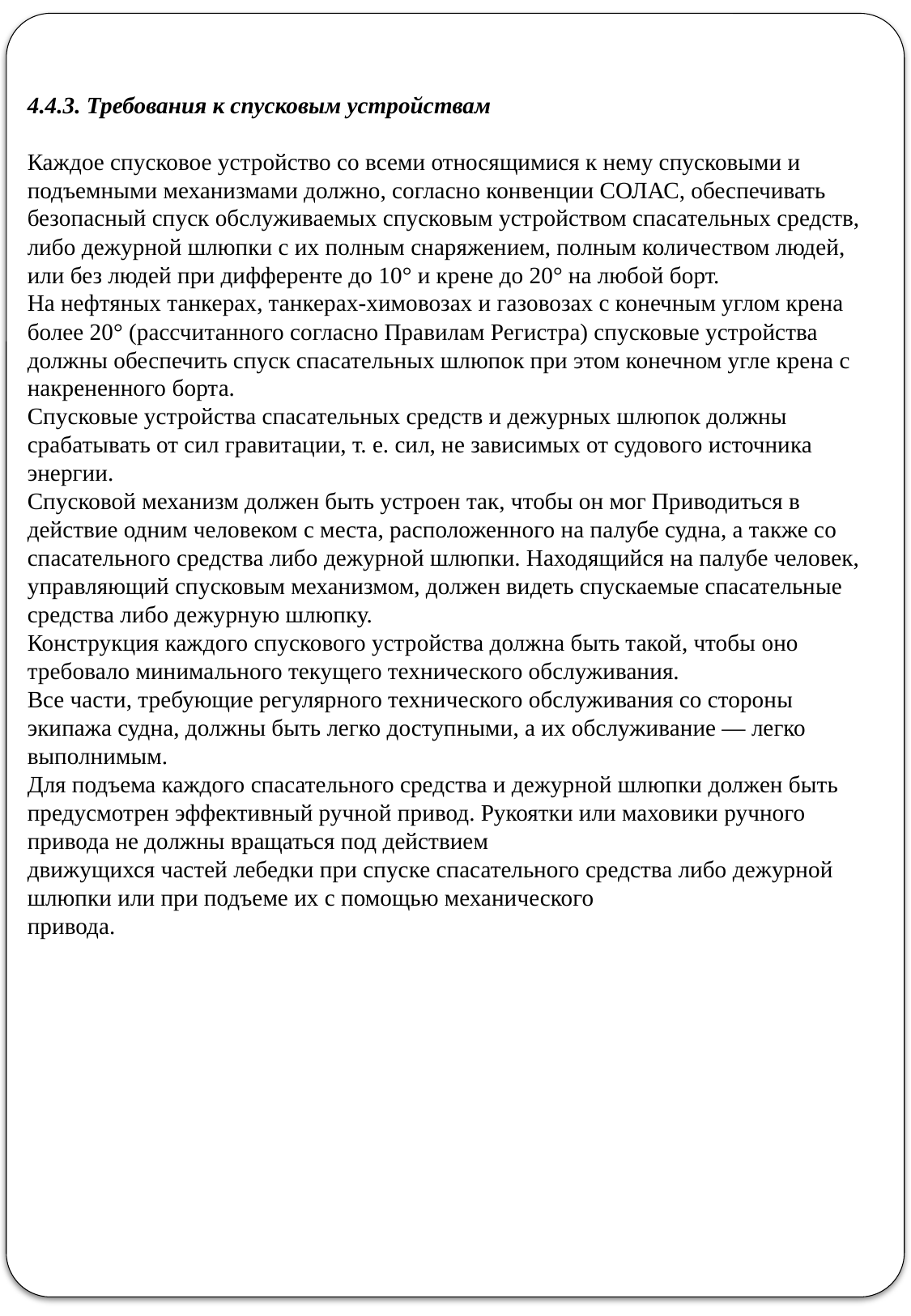

4.4.3. Требования к спусковым устройствам

Каждое спусковое устройство со всеми относящимися к нему спусковыми и подъемными механизмами должно, согласно конвенции СОЛАС, обеспечивать безопасный спуск обслуживаемых спусковым устройством спасательных средств, либо дежурной шлюпки с их полным снаряжением, полным количеством людей, или без людей при дифференте до 10° и крене до 20° на любой борт.
На нефтяных танкерах, танкерах-химовозах и газовозах с конечным углом крена более 20° (рассчитанного согласно Правилам Регистра) спусковые устройства должны обеспечить спуск спасательных шлюпок при этом конечном угле крена с накрененного борта.
Спусковые устройства спасательных средств и дежурных шлюпок должны срабатывать от сил гравитации, т. е. сил, не зависимых от судового источника энергии.
Спусковой механизм должен быть устроен так, чтобы он мог Приводиться в действие одним человеком с места, расположенного на палубе судна, а также со спасательного средства либо дежурной шлюпки. Находящийся на палубе человек, управляющий спусковым механизмом, должен видеть спускаемые спасательные средства либо дежурную шлюпку.
Конструкция каждого спускового устройства должна быть такой, чтобы оно требовало минимального текущего технического обслуживания.
Все части, требующие регулярного технического обслуживания со стороны экипажа судна, должны быть легко доступными, а их обслуживание — легко выполнимым.
Для подъема каждого спасательного средства и дежурной шлюпки должен быть предусмотрен эффективный ручной привод. Рукоятки или маховики ручного привода не должны вращаться под действием
движущихся частей лебедки при спуске спасательного средства либо дежурной шлюпки или при подъеме их с помощью механического
привода.